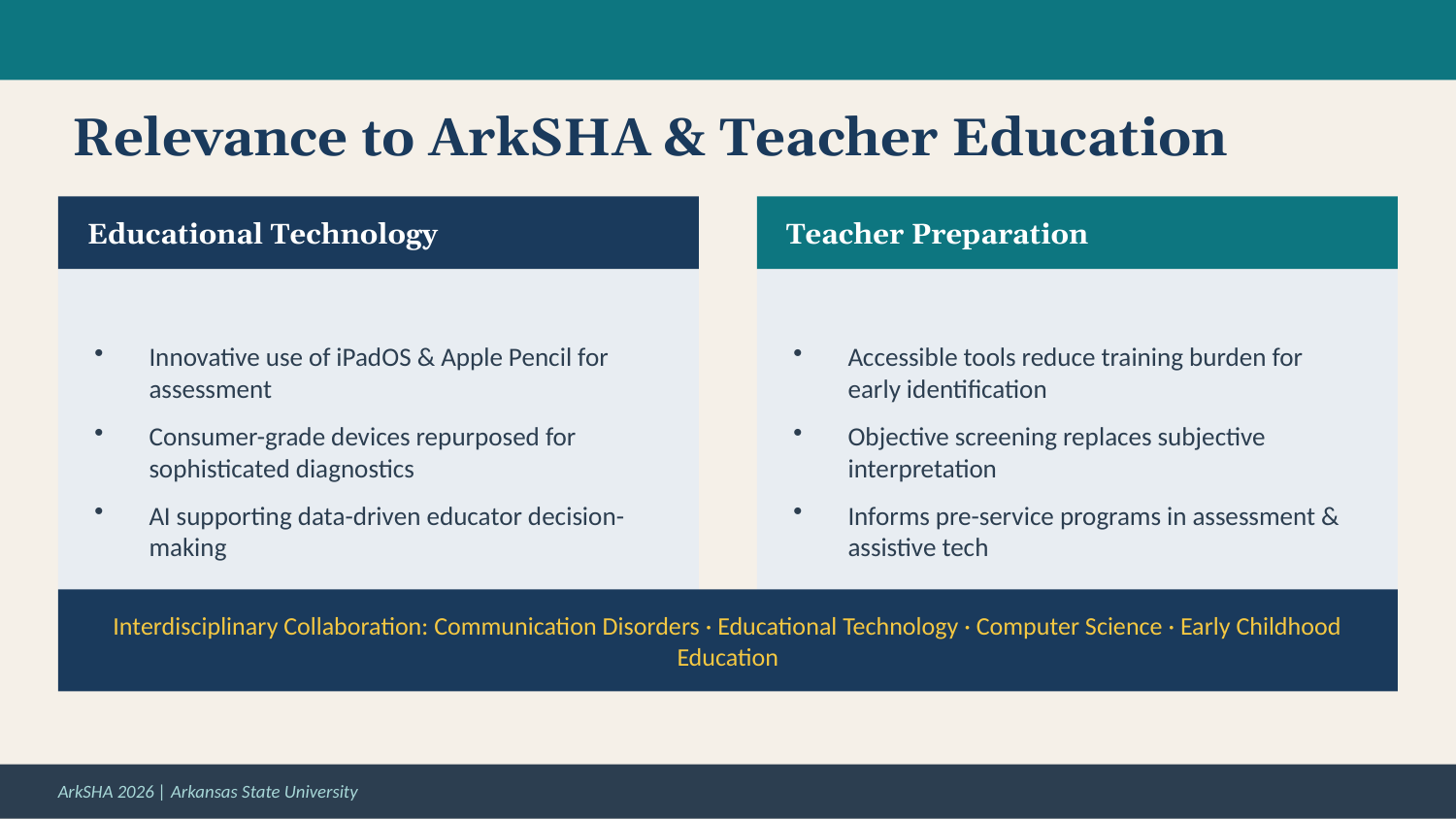

Relevance to ArkSHA & Teacher Education

Educational Technology

Teacher Preparation

Innovative use of iPadOS & Apple Pencil for assessment
Consumer-grade devices repurposed for sophisticated diagnostics
AI supporting data-driven educator decision-making
Accessible tools reduce training burden for early identification
Objective screening replaces subjective interpretation
Informs pre-service programs in assessment & assistive tech

Interdisciplinary Collaboration: Communication Disorders · Educational Technology · Computer Science · Early Childhood Education

ArkSHA 2026 | Arkansas State University